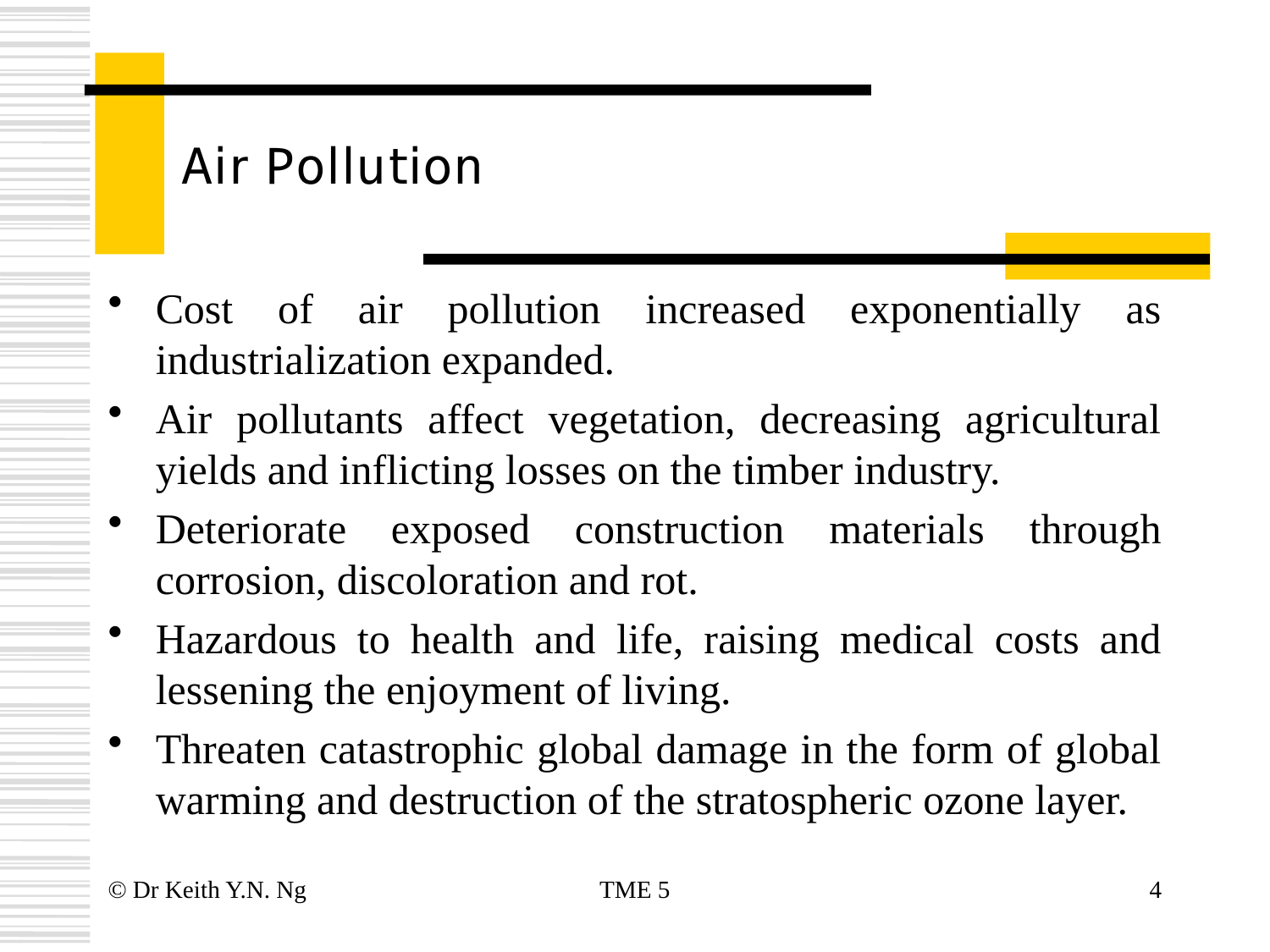

# Air Pollution
Cost of air pollution increased exponentially as industrialization expanded.
Air pollutants affect vegetation, decreasing agricultural yields and inflicting losses on the timber industry.
Deteriorate exposed construction materials through corrosion, discoloration and rot.
Hazardous to health and life, raising medical costs and lessening the enjoyment of living.
Threaten catastrophic global damage in the form of global warming and destruction of the stratospheric ozone layer.
© Dr Keith Y.N. Ng
TME 5
4